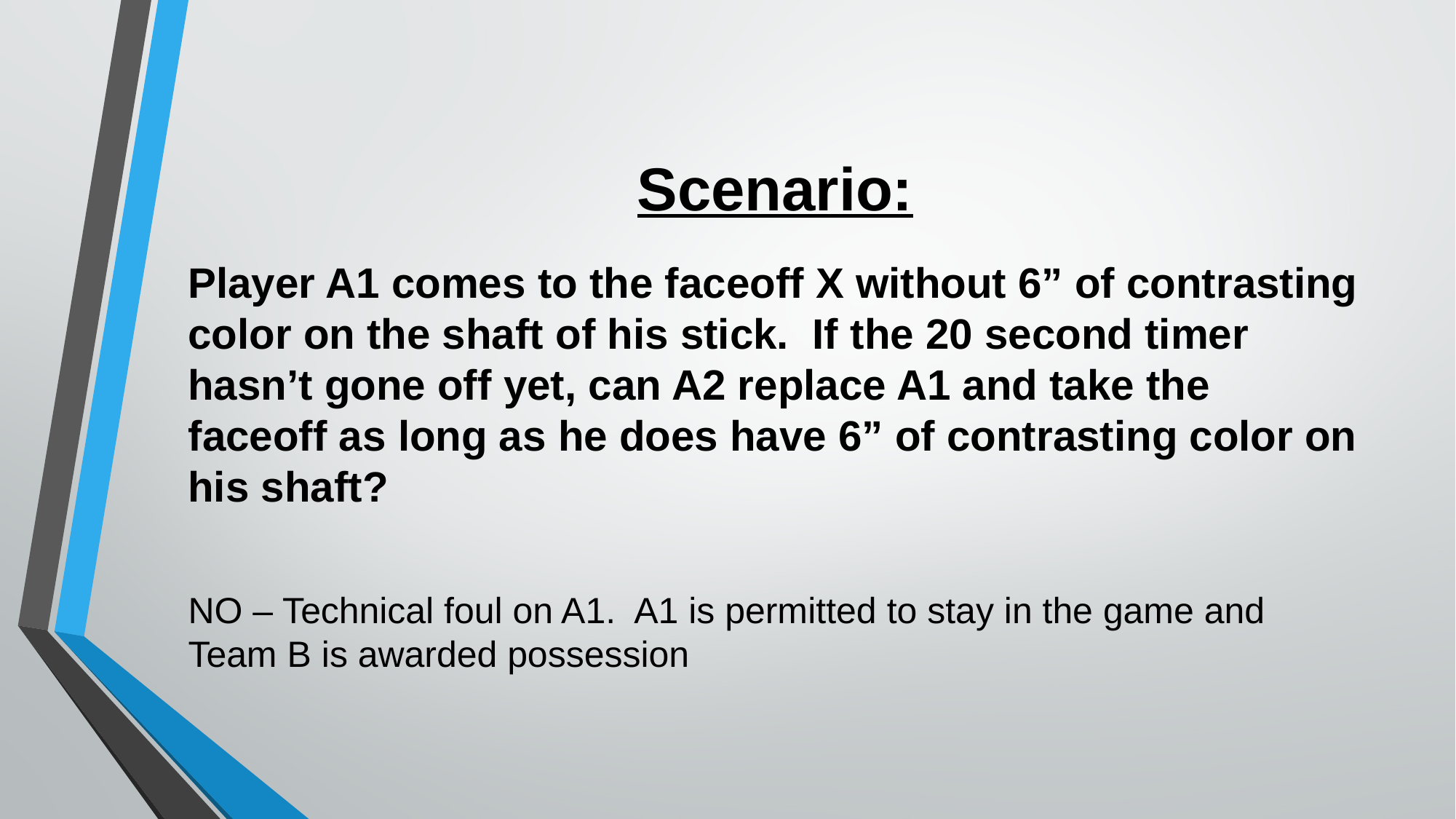

# Scenario:
Player A1 comes to the faceoff X without 6” of contrasting color on the shaft of his stick.  If the 20 second timer hasn’t gone off yet, can A2 replace A1 and take the faceoff as long as he does have 6” of contrasting color on his shaft?

NO – Technical foul on A1.  A1 is permitted to stay in the game and Team B is awarded possession